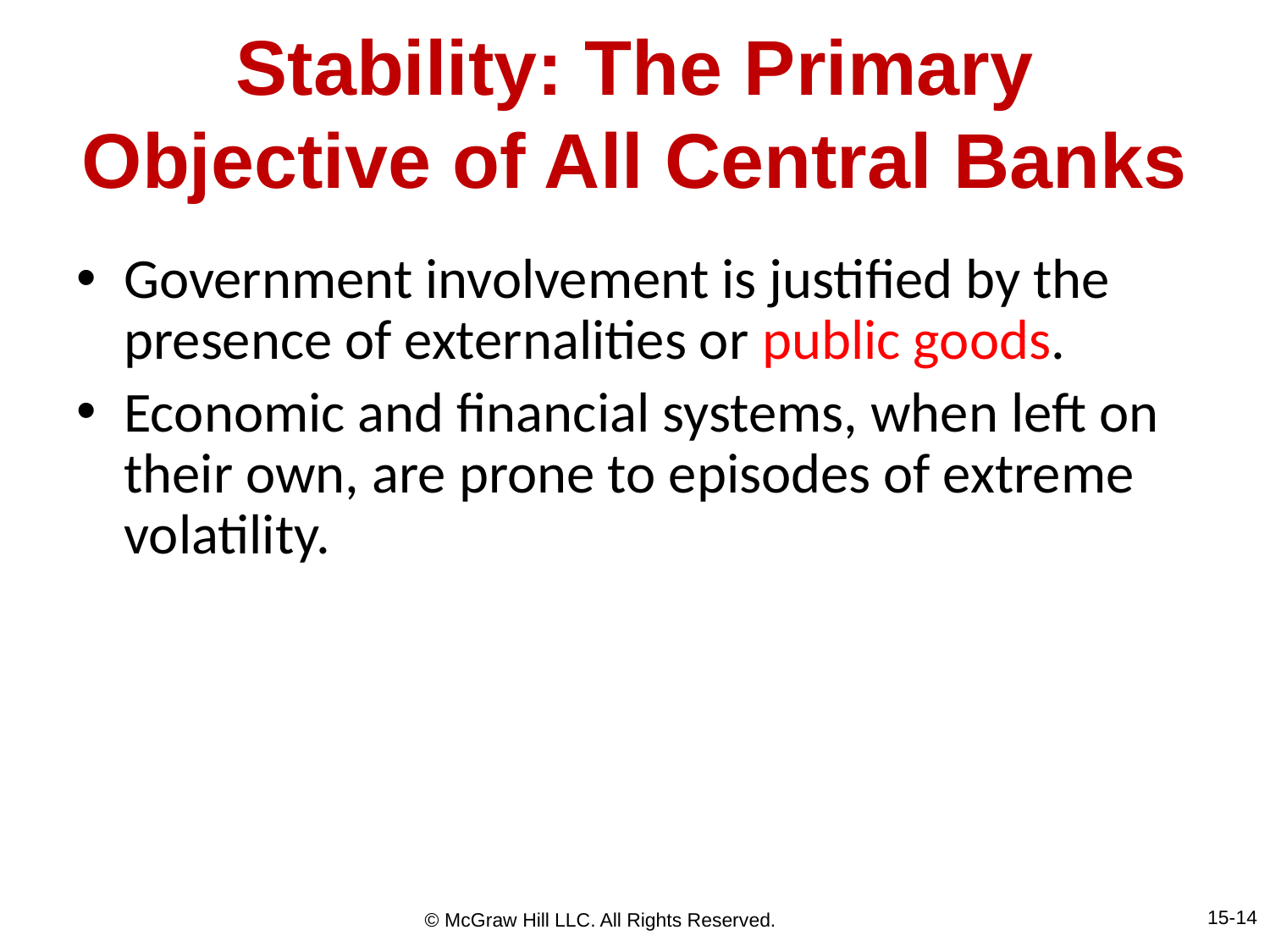

# Stability: The Primary Objective of All Central Banks
Government involvement is justified by the presence of externalities or public goods.
Economic and financial systems, when left on their own, are prone to episodes of extreme volatility.
15-14
© McGraw Hill LLC. All Rights Reserved.